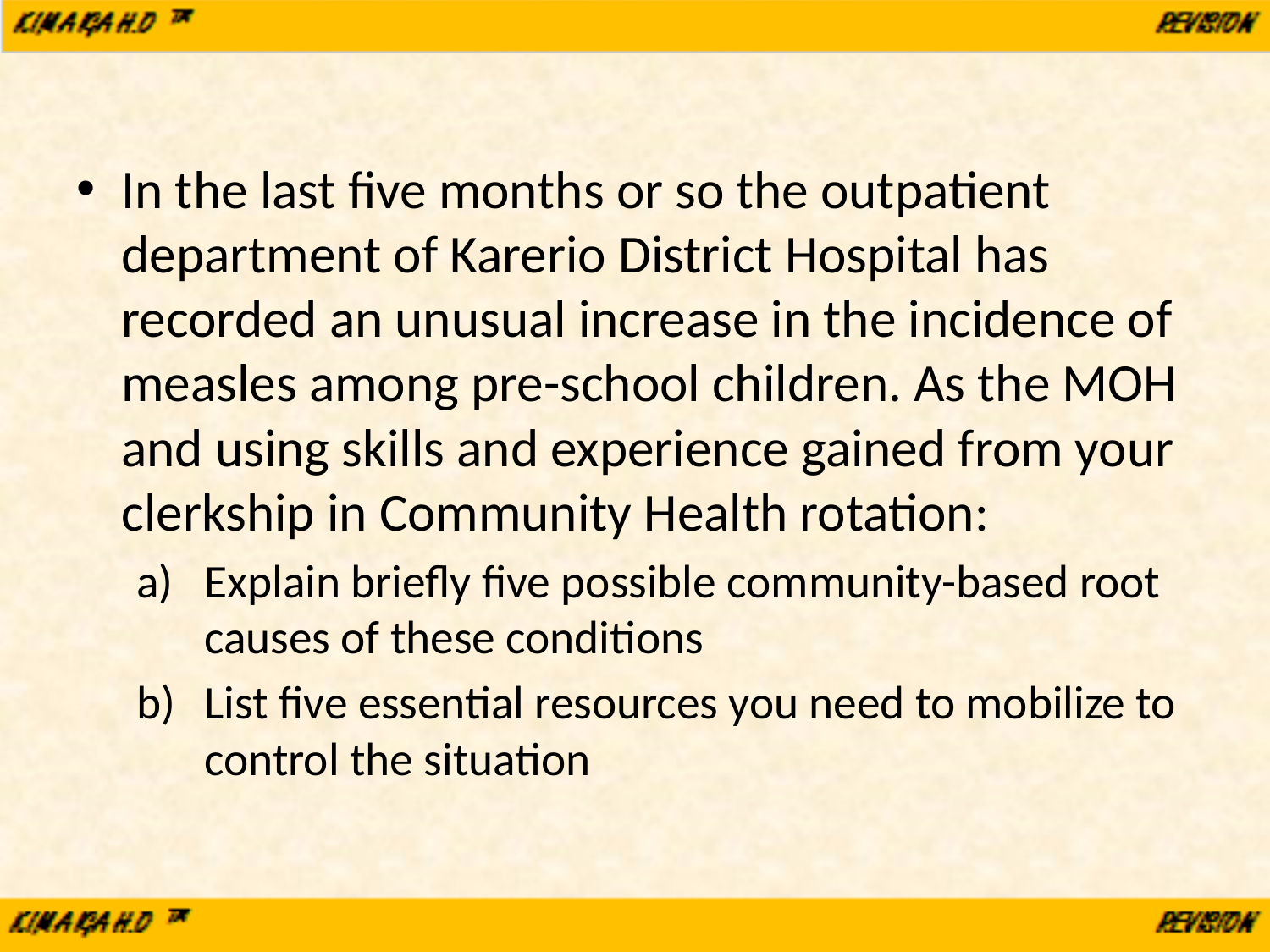

In the last five months or so the outpatient department of Karerio District Hospital has recorded an unusual increase in the incidence of  measles among pre-school children. As the MOH and using skills and experience gained from your clerkship in Community Health rotation:
Explain briefly five possible community-based root causes of these conditions
List five essential resources you need to mobilize to control the situation